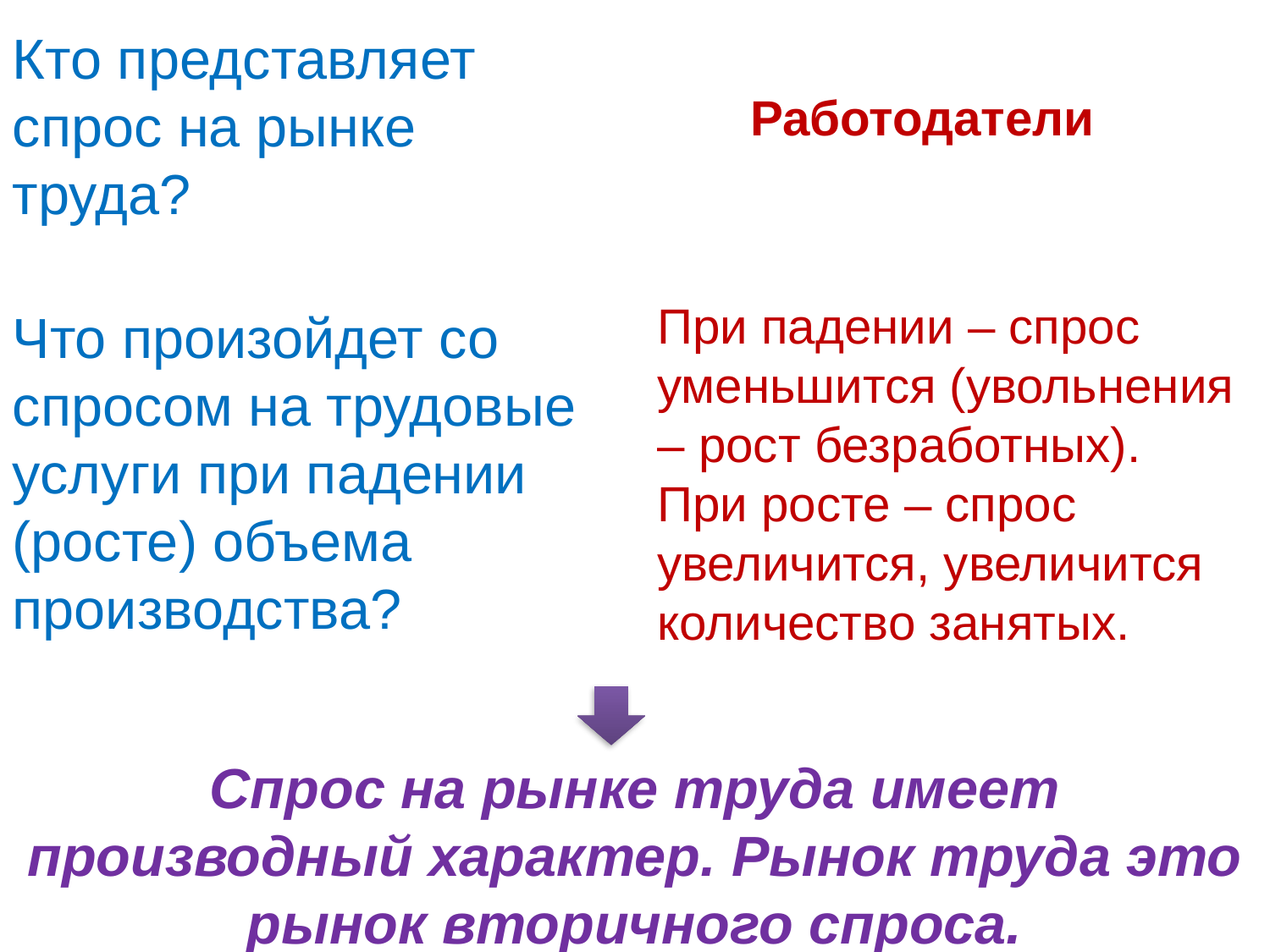

Кто представляет спрос на рынке труда?
Работодатели
При падении – спрос уменьшится (увольнения – рост безработных).
При росте – спрос увеличится, увеличится количество занятых.

Что произойдет со спросом на трудовые услуги при падении (росте) объема  производства?

Спрос на рынке труда имеет производный характер. Рынок труда это рынок вторичного спроса.